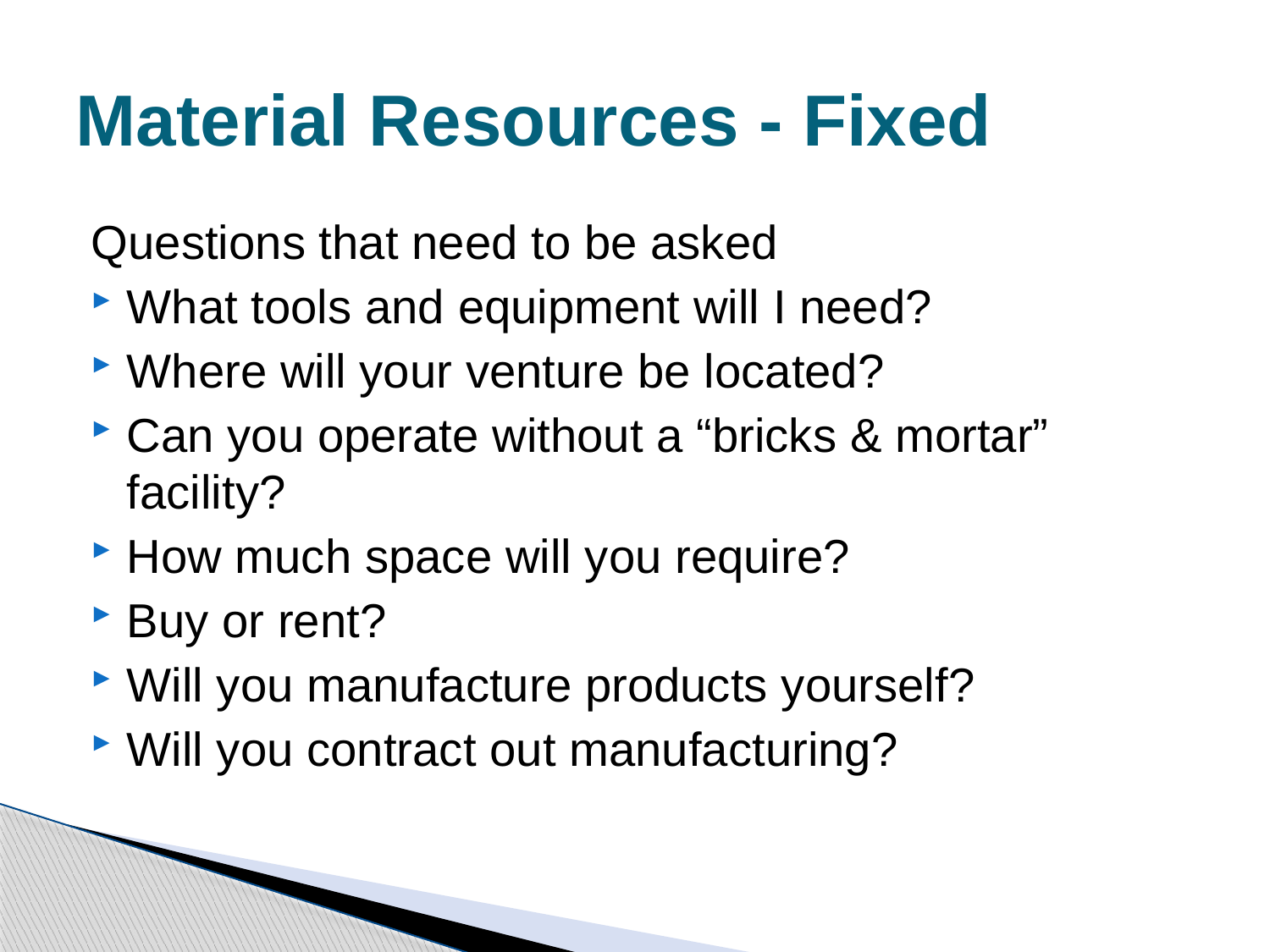

# Material Resources - Fixed
Questions that need to be asked
What tools and equipment will I need?
Where will your venture be located?
Can you operate without a “bricks & mortar” facility?
How much space will you require?
Buy or rent?
Will you manufacture products yourself?
Will you contract out manufacturing?